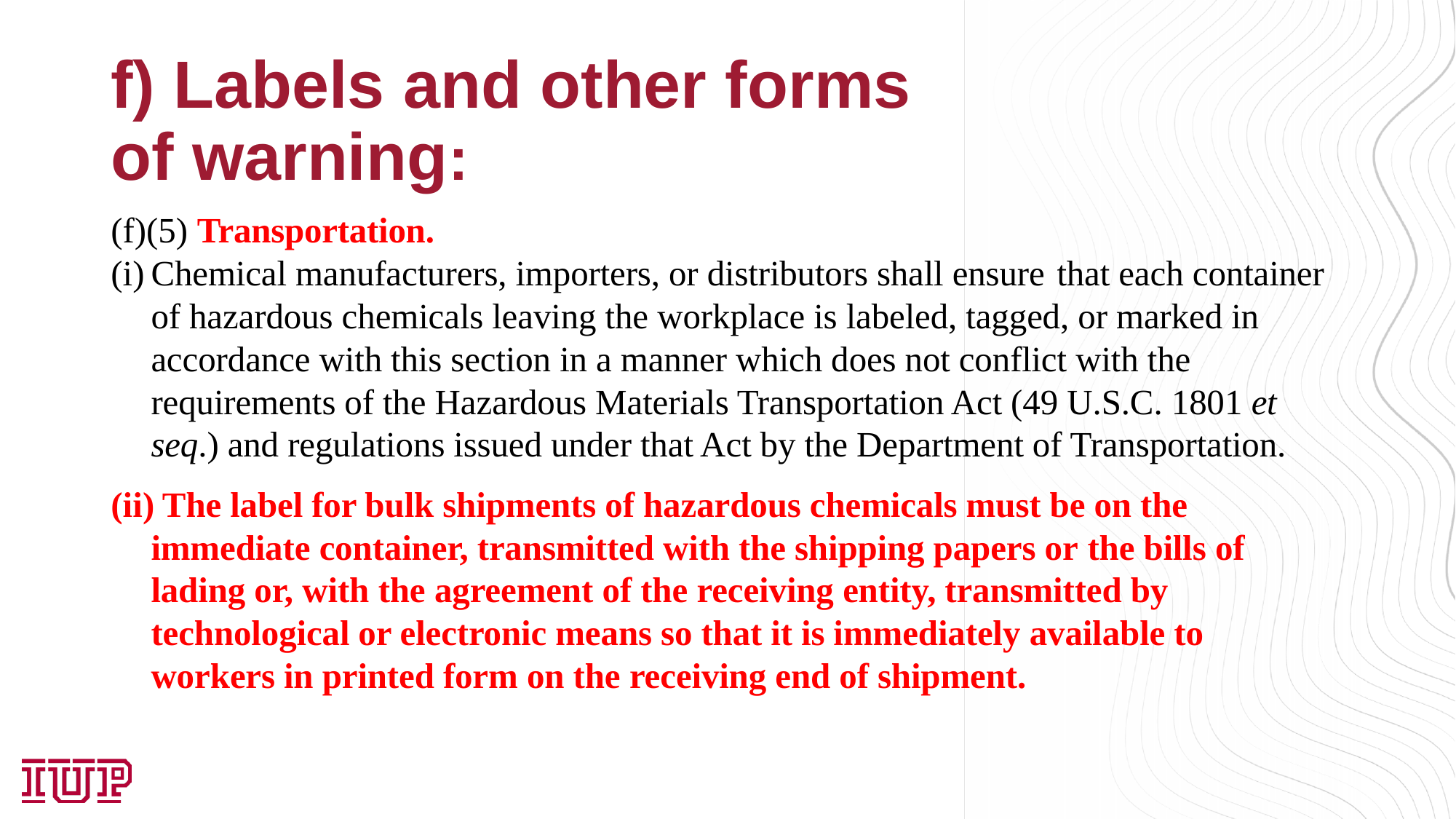

# f) Labels and other forms of warning:
(f)(5) Transportation.
Chemical manufacturers, importers, or distributors shall ensure that each container of hazardous chemicals leaving the workplace is labeled, tagged, or marked in accordance with this section in a manner which does not conflict with the requirements of the Hazardous Materials Transportation Act (49 U.S.C. 1801 et seq.) and regulations issued under that Act by the Department of Transportation.
 The label for bulk shipments of hazardous chemicals must be on the immediate container, transmitted with the shipping papers or the bills of lading or, with the agreement of the receiving entity, transmitted by technological or electronic means so that it is immediately available to workers in printed form on the receiving end of shipment.